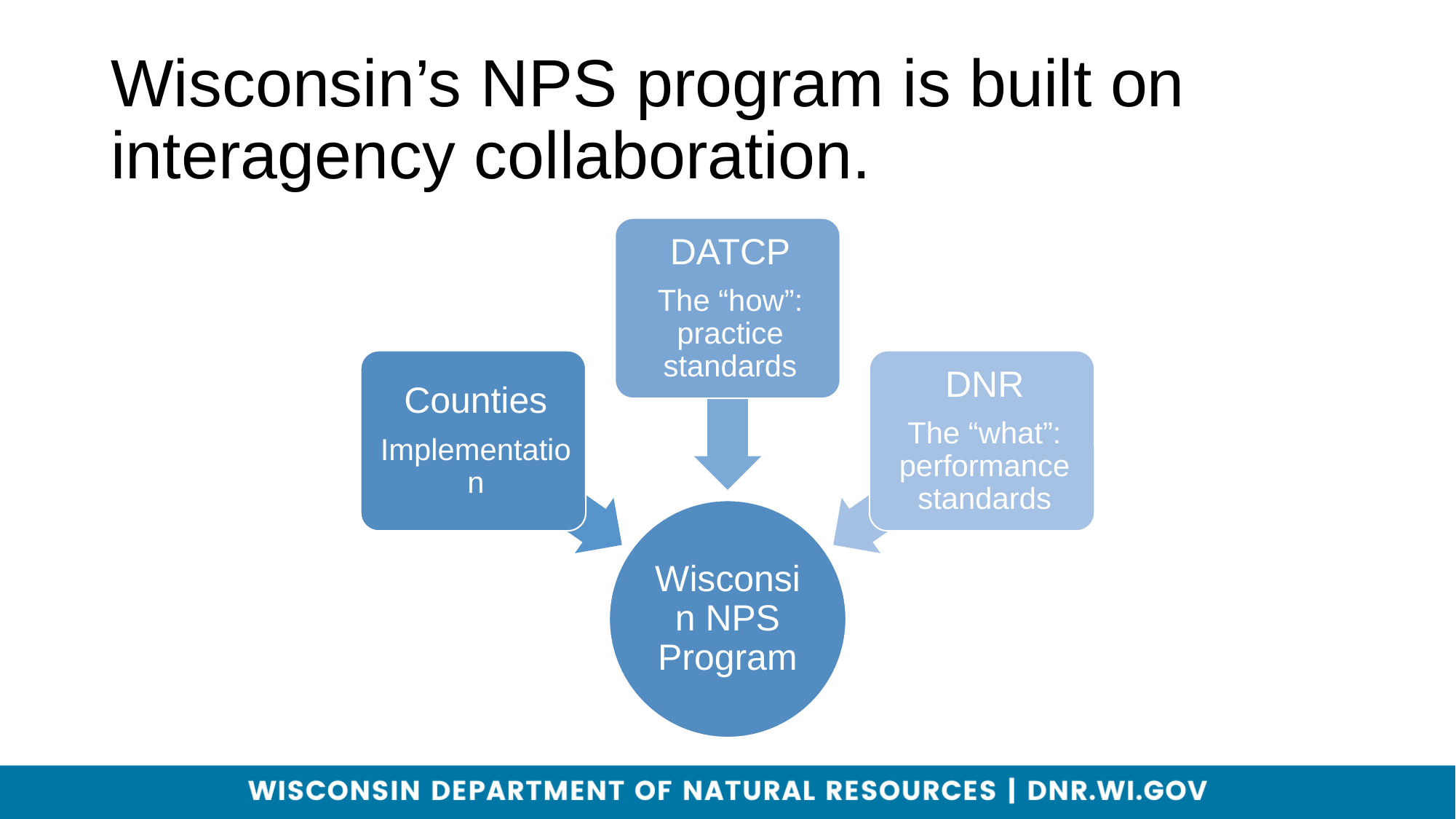

# Wisconsin’s NPS program is built on interagency collaboration.
Wisconsin NPS Program
Counties
Implementation
DATCP
The “how”: practice standards
DNR
The “what”: performance standards